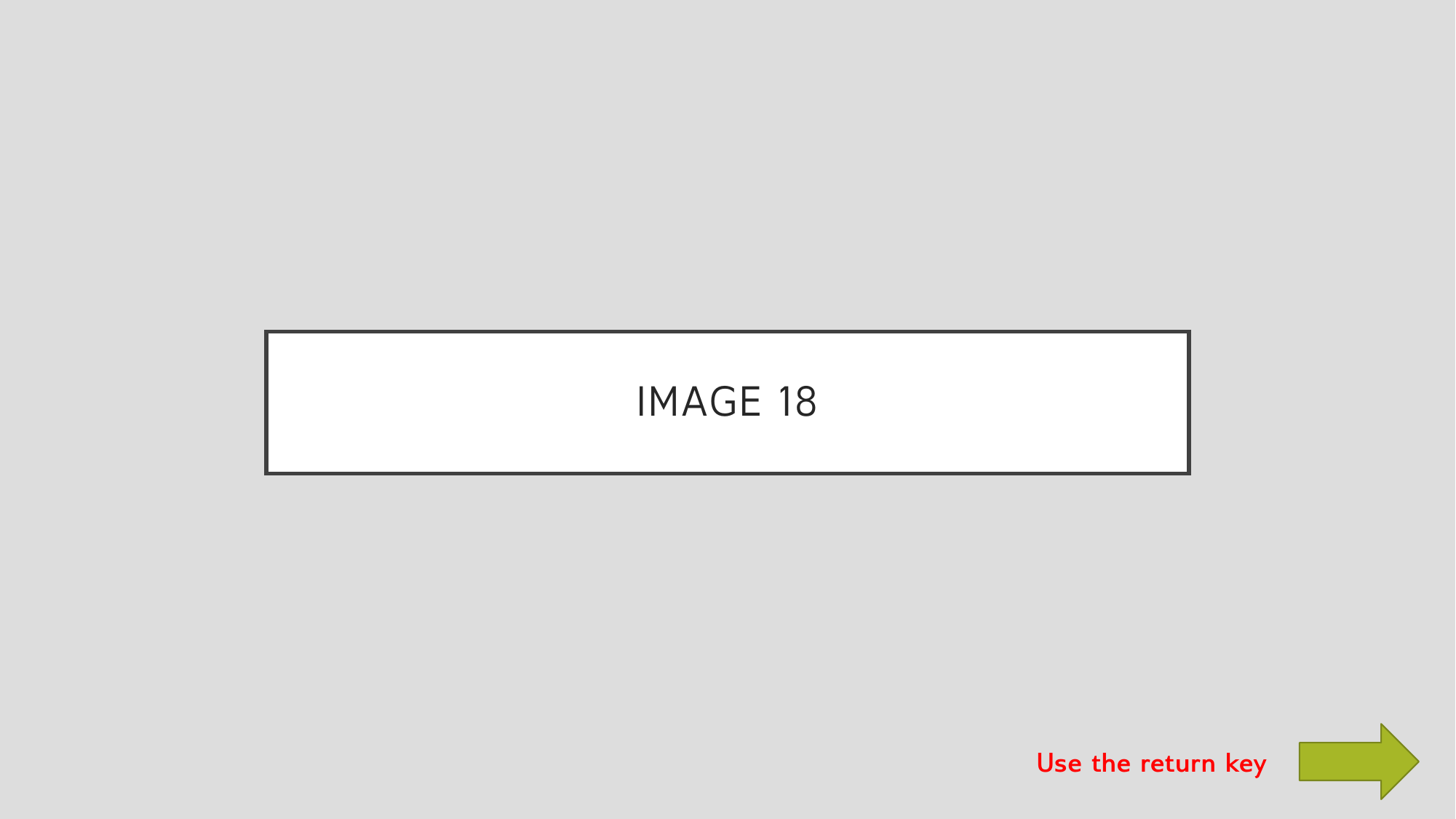

# Image 18

Use the return key